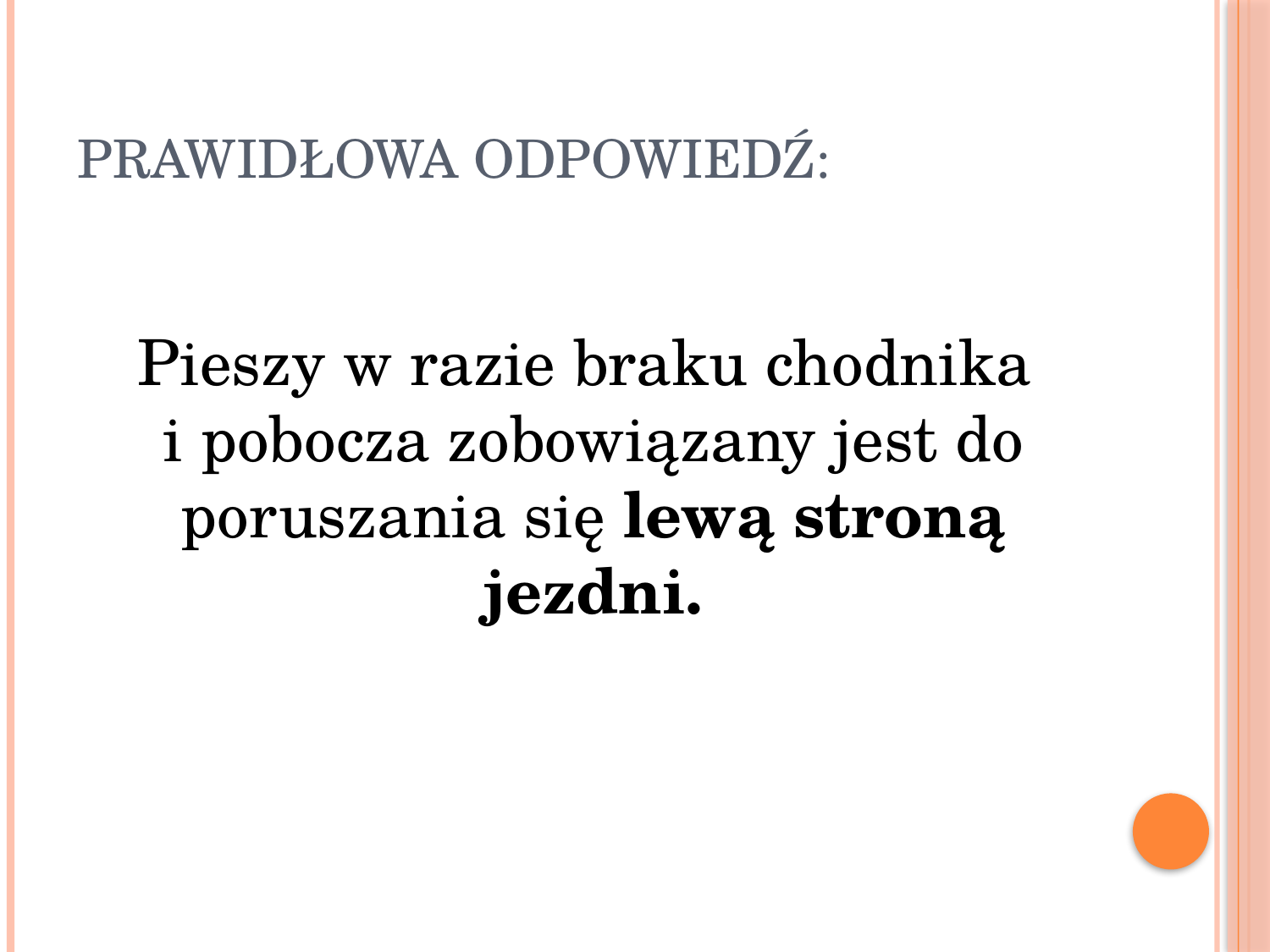

# PRAWIDŁOWA ODPOWIEDŹ:
Pieszy w razie braku chodnika
i pobocza zobowiązany jest do poruszania się lewą stroną jezdni.